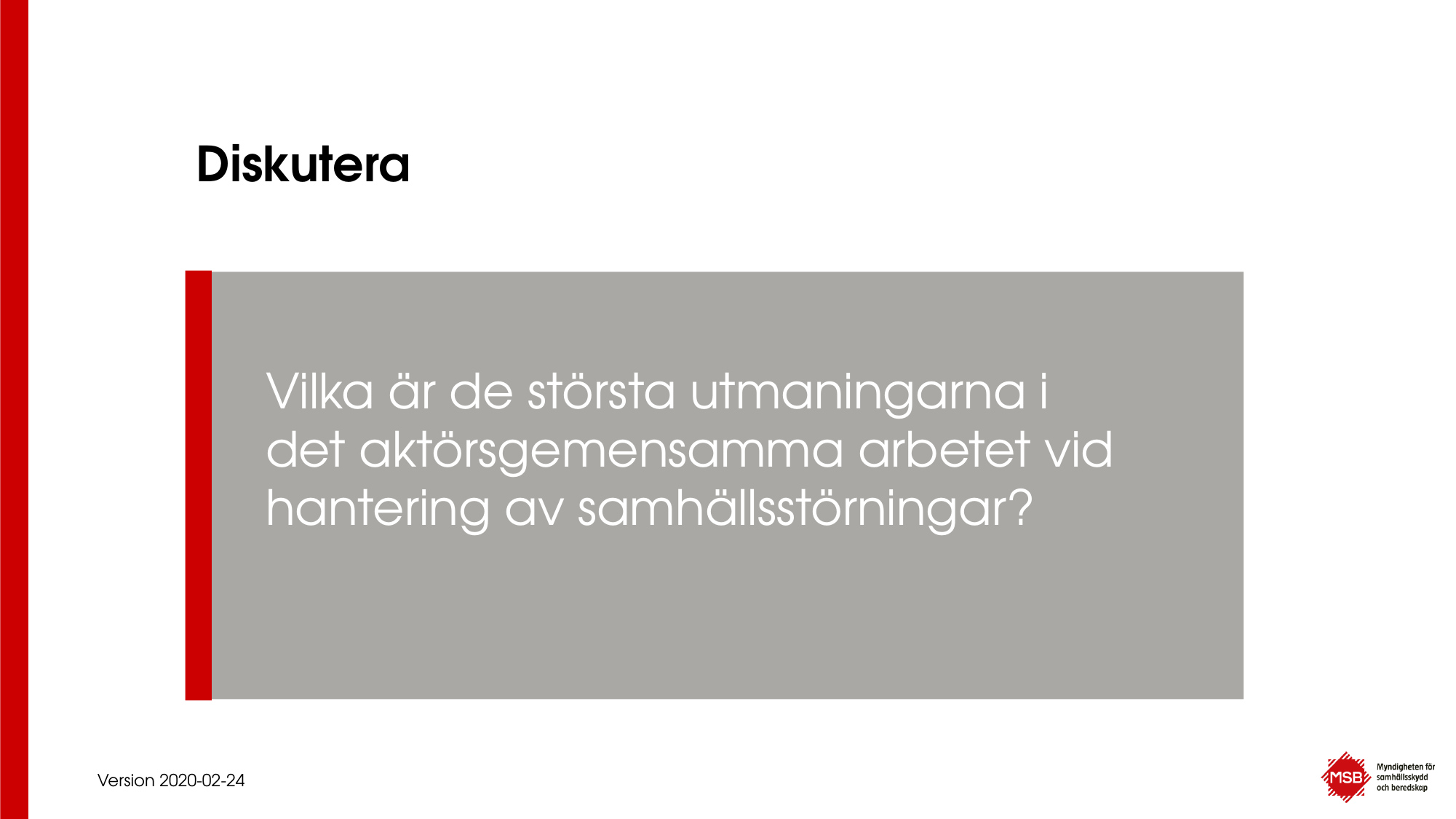

# Diskutera

Vilka är de största utmaningarna i
det aktörsgemensamma arbetet vid hantering av samhällsstörningar?